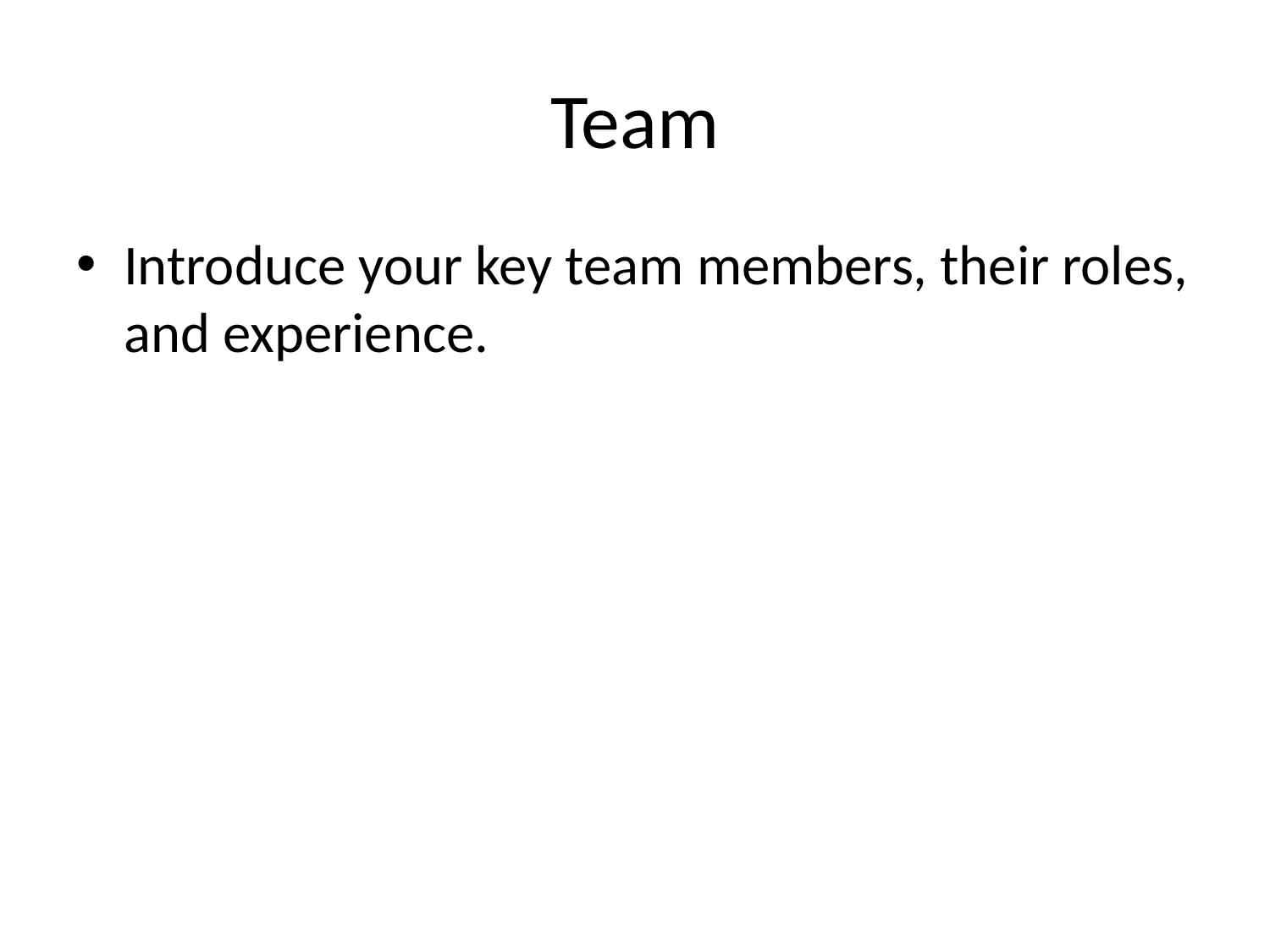

# Team
Introduce your key team members, their roles, and experience.